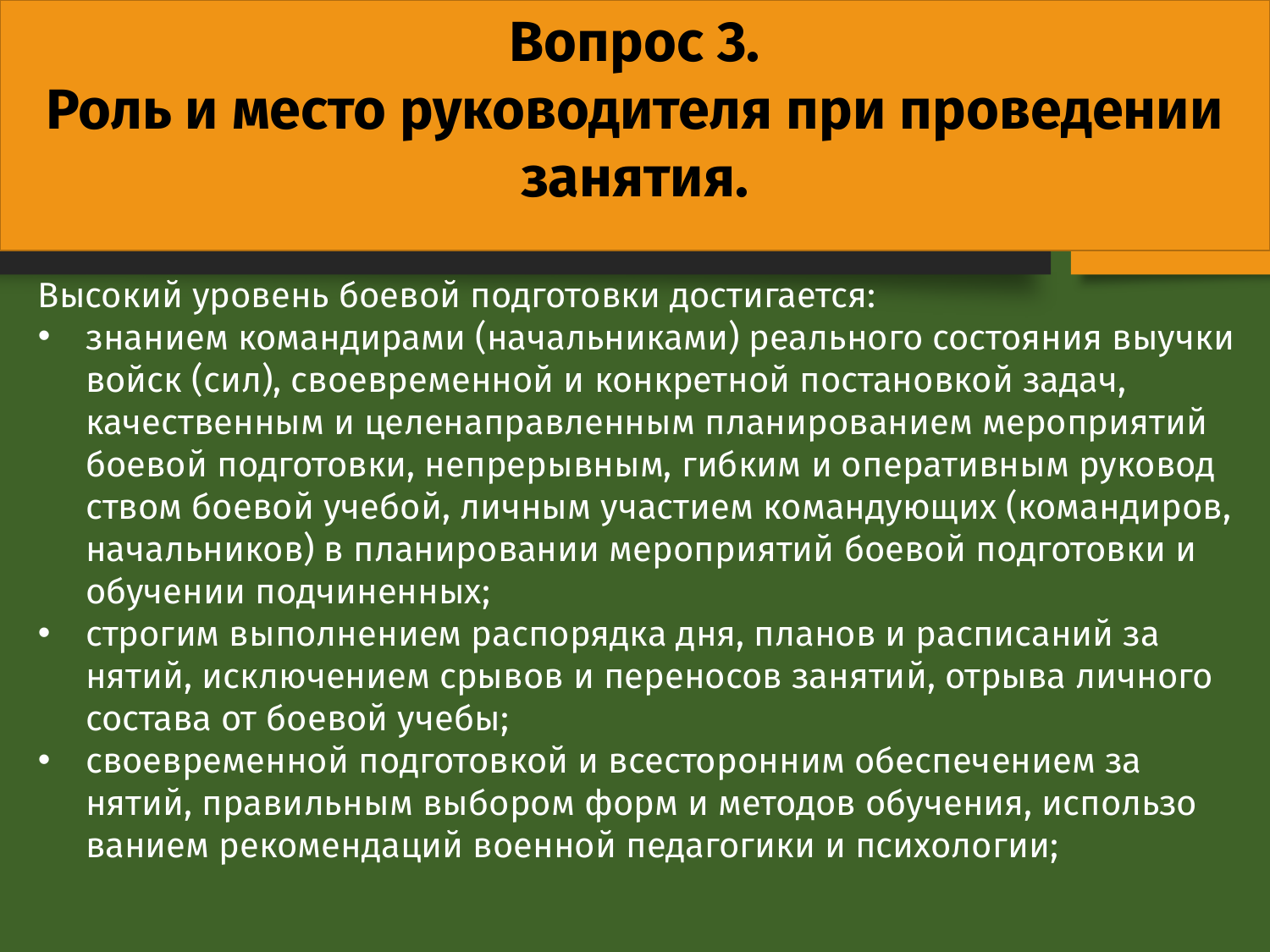

Вопрос 3.
Роль и место руководителя при проведении занятия.

Высокий уровень боевой подготовки достигается:
знанием командирами (начальниками) реального состояния вы­учки войск (сил), своевременной и конкретной постановкой задач, качественным и целенаправленным планированием мероприятий боевой подготовки, непрерывным, гибким и оперативным руковод­ством боевой учебой, личным участием командующих (команди­ров, начальников) в планировании мероприятий боевой подготов­ки и обучении подчиненных;
строгим выполнением распорядка дня, планов и расписаний за­нятий, исключением срывов и переносов занятий, отрыва личного состава от боевой учебы;
своевременной подготовкой и всесторонним обеспечением за­нятий, правильным выбором форм и методов обучения, использо­ванием рекомендаций военной педагогики и психологии;